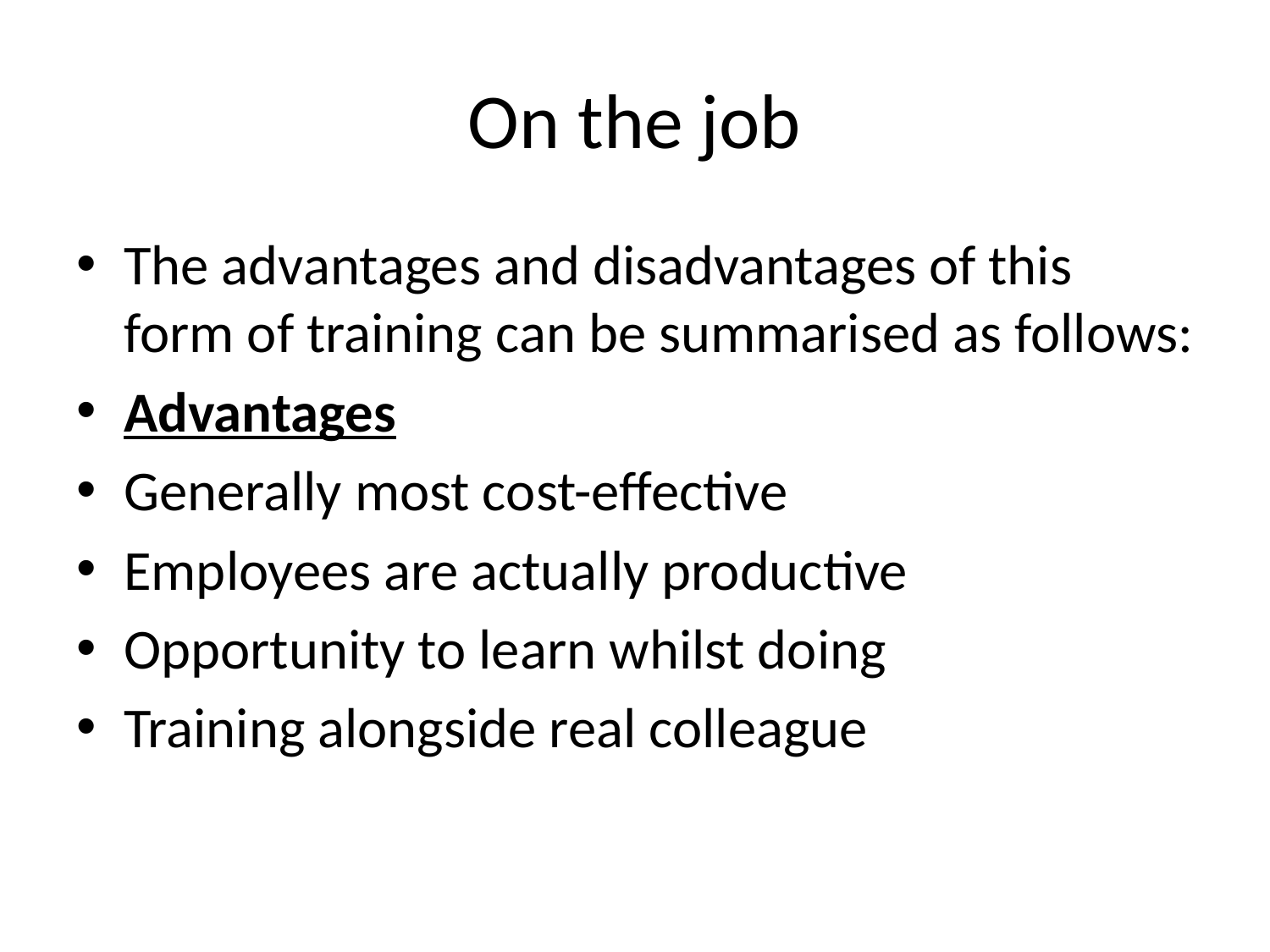

# On the job
The advantages and disadvantages of this form of training can be summarised as follows:
Advantages
Generally most cost-effective
Employees are actually productive
Opportunity to learn whilst doing
Training alongside real colleague